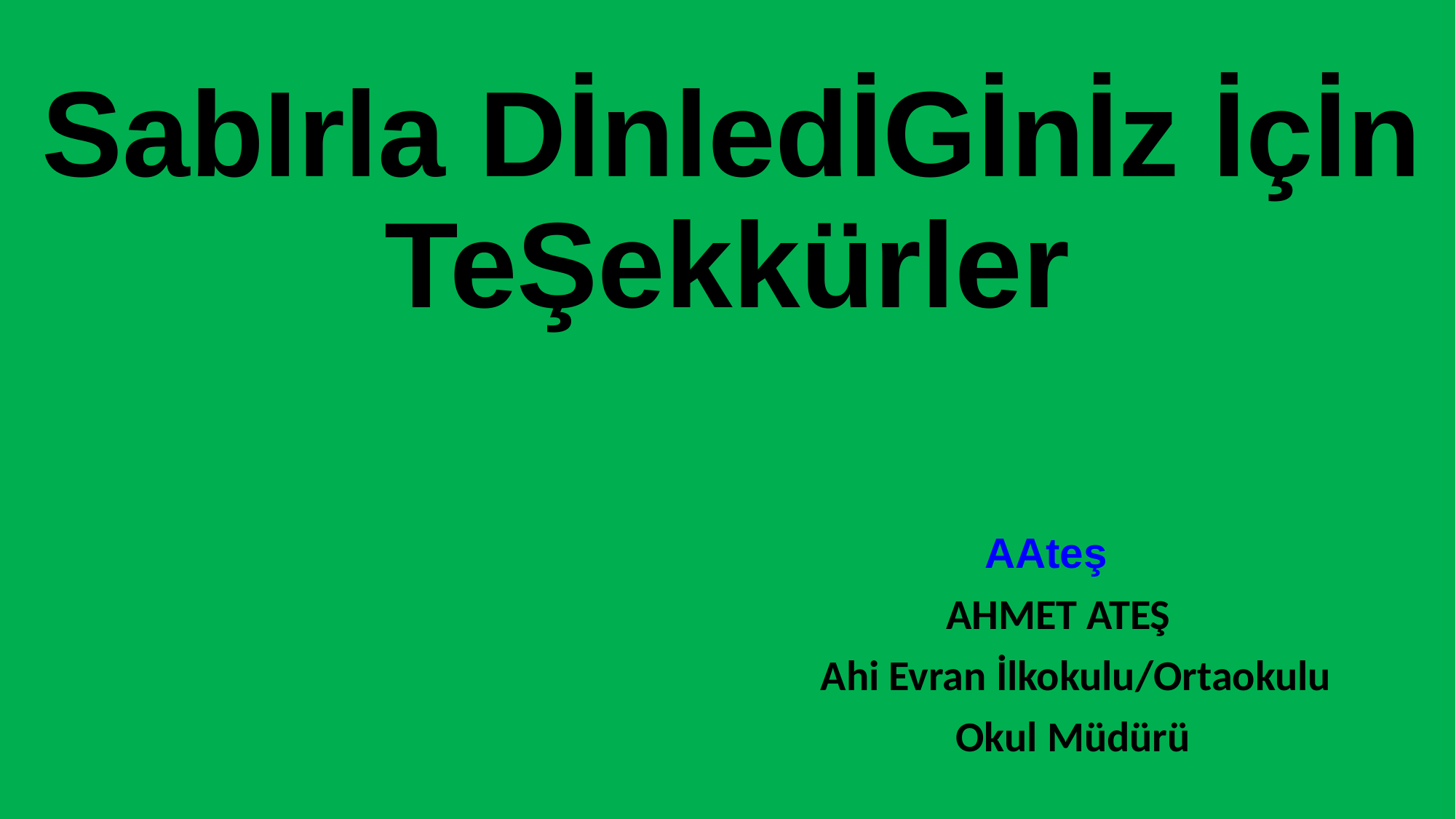

SabIrla DİnledİGİnİz İçİn TeŞekkürler

                                                                                                     AAteş
                                                                                                 AHMET ATEŞ
                                                                                    Ahi Evran İlkokulu/Ortaokulu
                                                                                                  Okul Müdürü